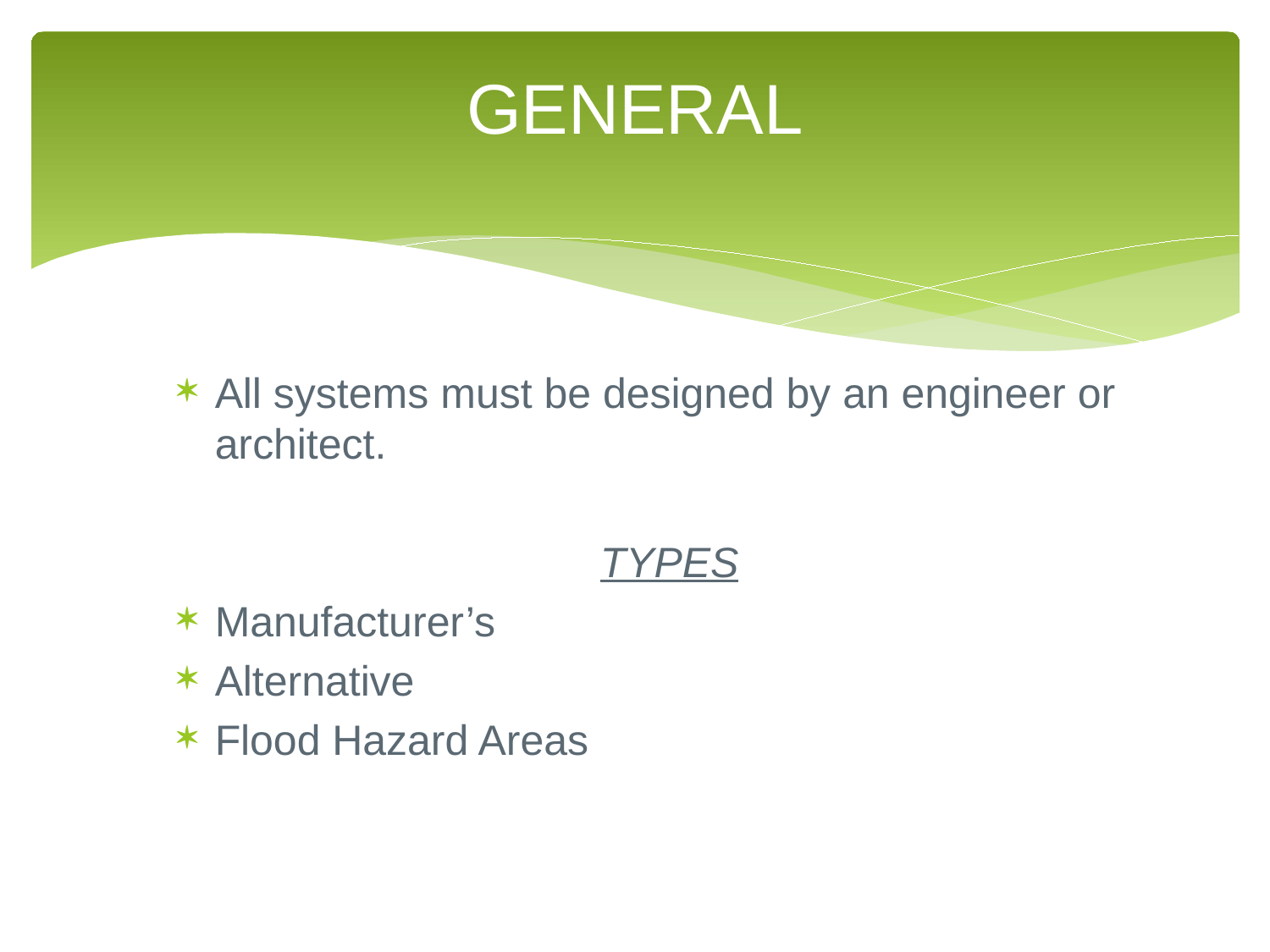

# GENERAL
All systems must be designed by an engineer or architect.

TYPES
Manufacturer’s
Alternative
Flood Hazard Areas